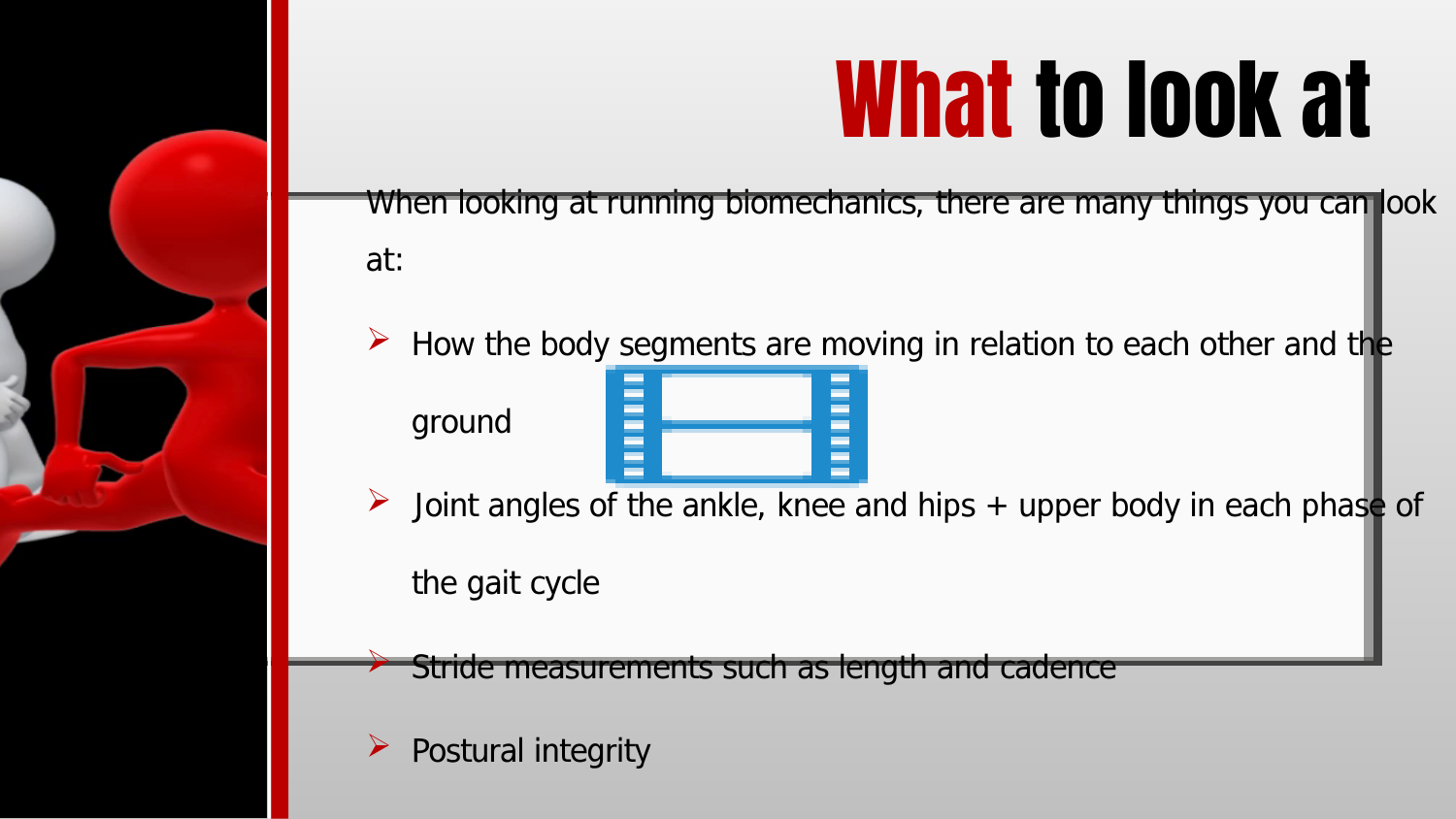

# What to look at
When looking at running biomechanics, there are many things you can look at:
How the body segments are moving in relation to each other and the ground
Joint angles of the ankle, knee and hips + upper body in each phase of the gait cycle
Stride measurements such as length and cadence
Postural integrity